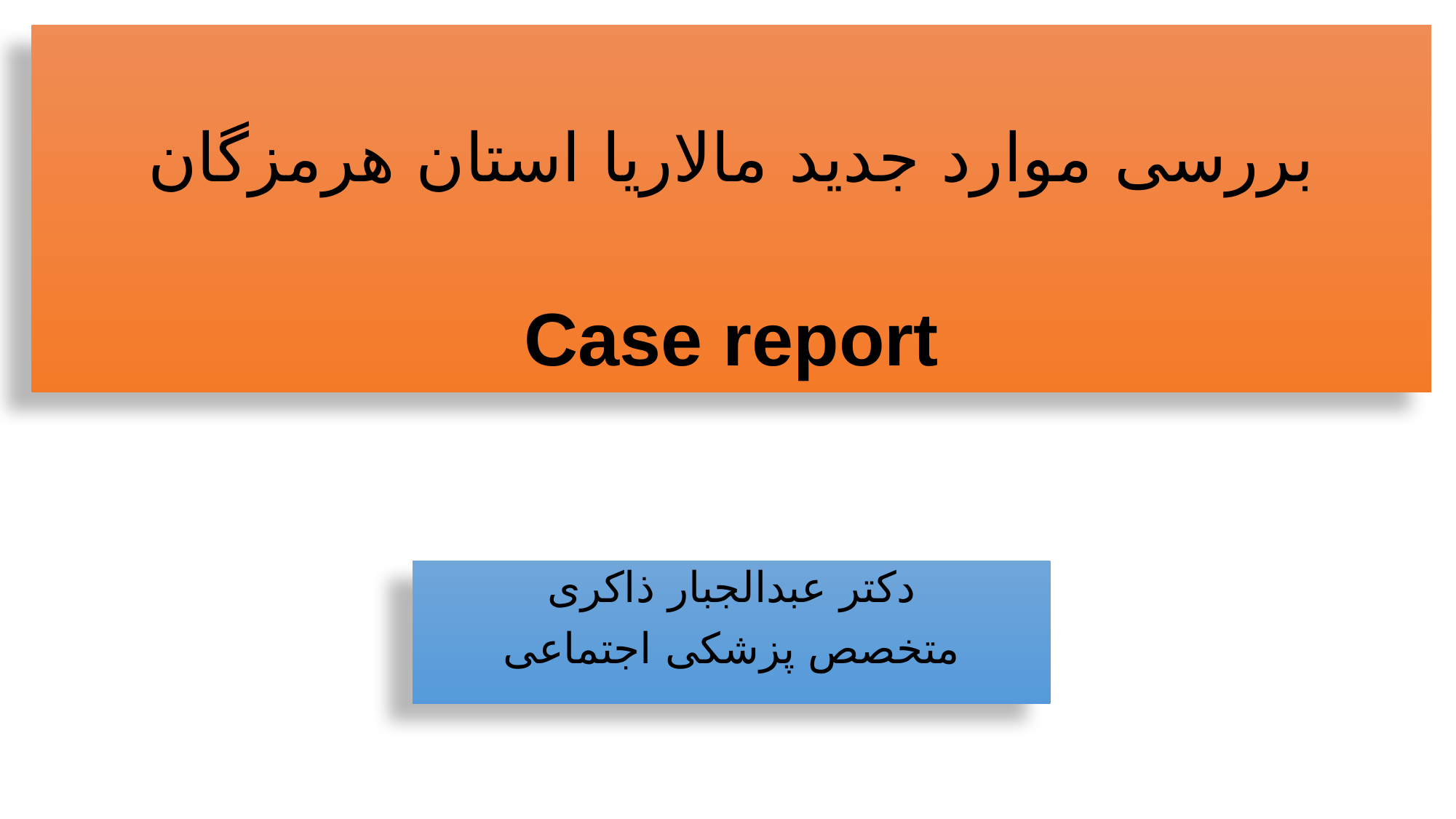

بررسی موارد جدید مالاریا استان هرمزگان

Case report

دکتر عبدالجبار ذاکری
متخصص پزشکی اجتماعی